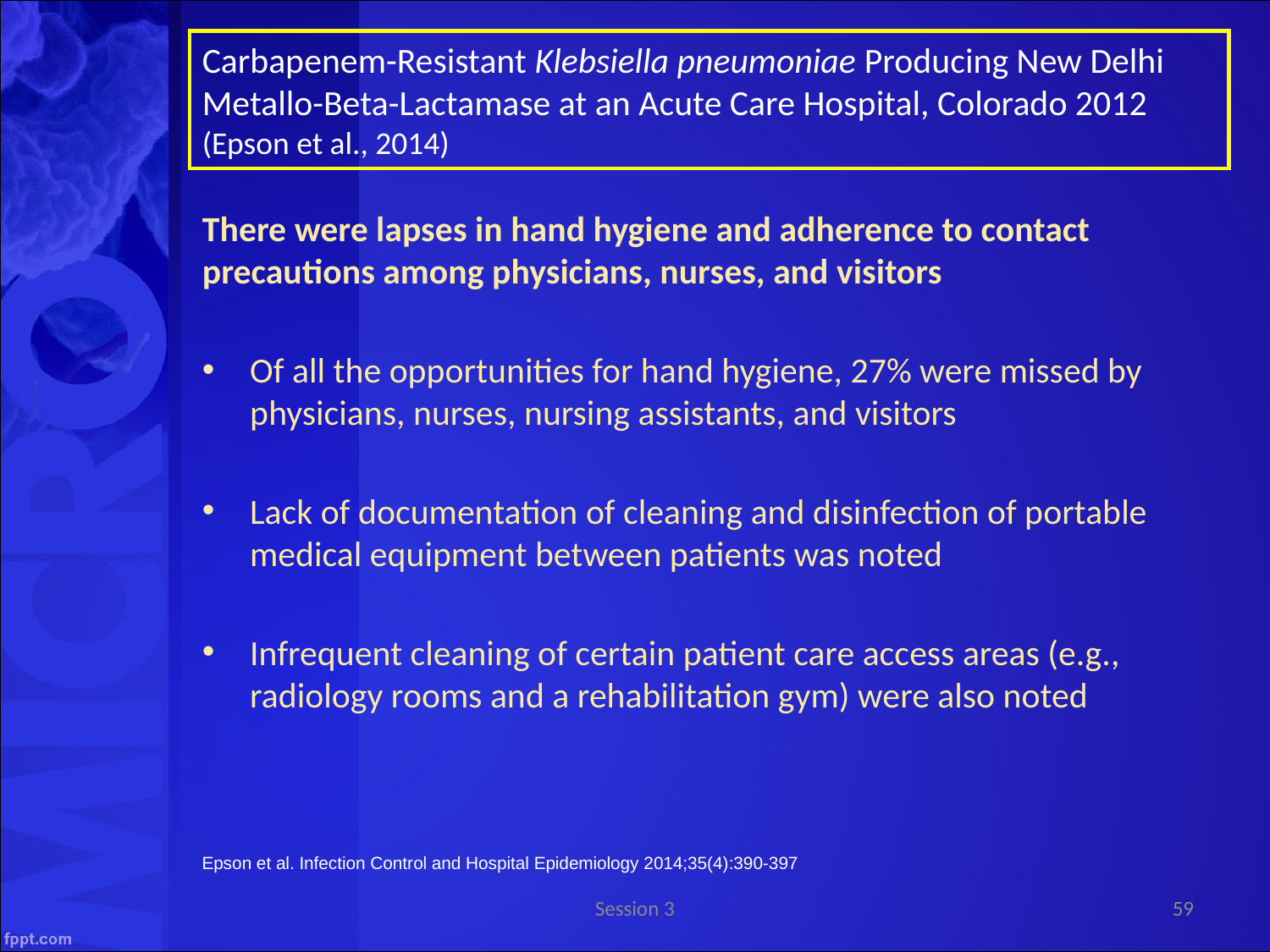

Carbapenem-Resistant Klebsiella pneumoniae Producing New Delhi Metallo-Beta-Lactamase at an Acute Care Hospital, Colorado 2012 (Epson et al., 2014)
There were lapses in hand hygiene and adherence to contact precautions among physicians, nurses, and visitors

Of all the opportunities for hand hygiene, 27% were missed by physicians, nurses, nursing assistants, and visitors

Lack of documentation of cleaning and disinfection of portable medical equipment between patients was noted

Infrequent cleaning of certain patient care access areas (e.g., radiology rooms and a rehabilitation gym) were also noted

Epson et al. Infection Control and Hospital Epidemiology 2014;35(4):390-397
Session 3
59